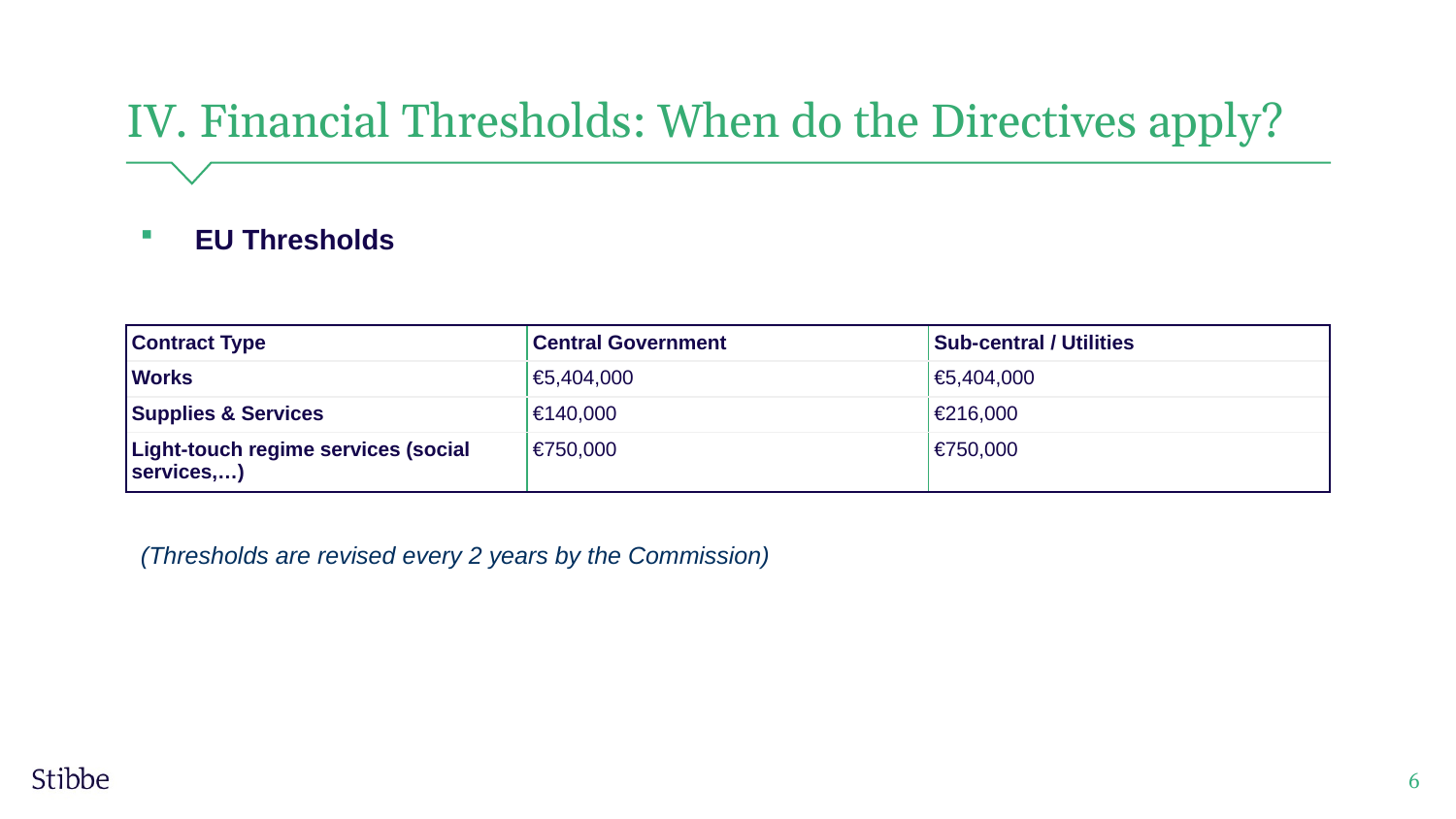

# IV. Financial Thresholds: When do the Directives apply?
EU Thresholds

| Contract Type | Central Government | Sub-central / Utilities |
| --- | --- | --- |
| Works | €5,404,000 | €5,404,000 |
| Supplies & Services | €140,000 | €216,000 |
| Light-touch regime services (social services,…) | €750,000 | €750,000 |
(Thresholds are revised every 2 years by the Commission)
6